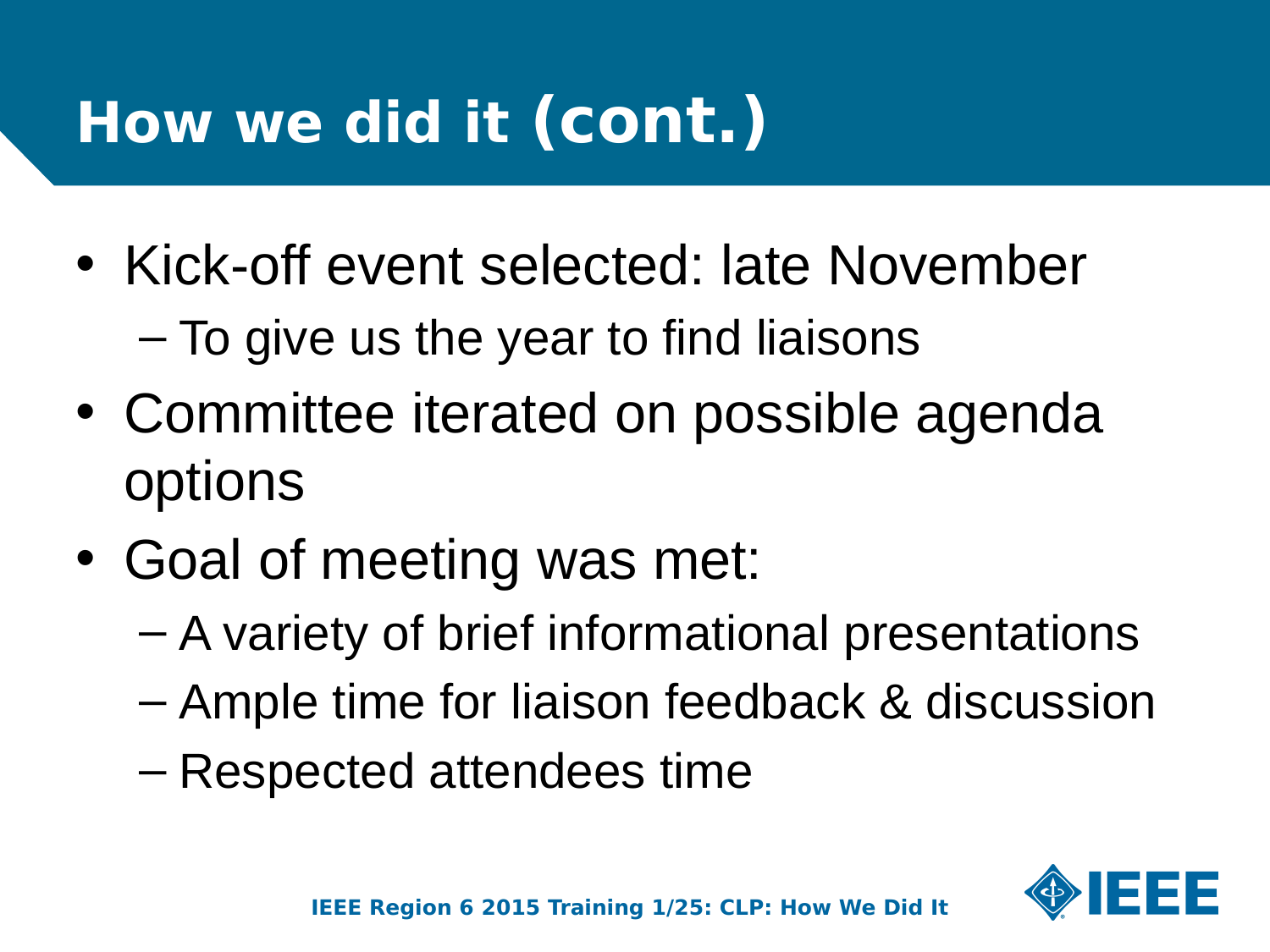

How we did it (cont.)
Kick-off event selected: late November
To give us the year to find liaisons
Committee iterated on possible agenda options
Goal of meeting was met:
A variety of brief informational presentations
Ample time for liaison feedback & discussion
Respected attendees time